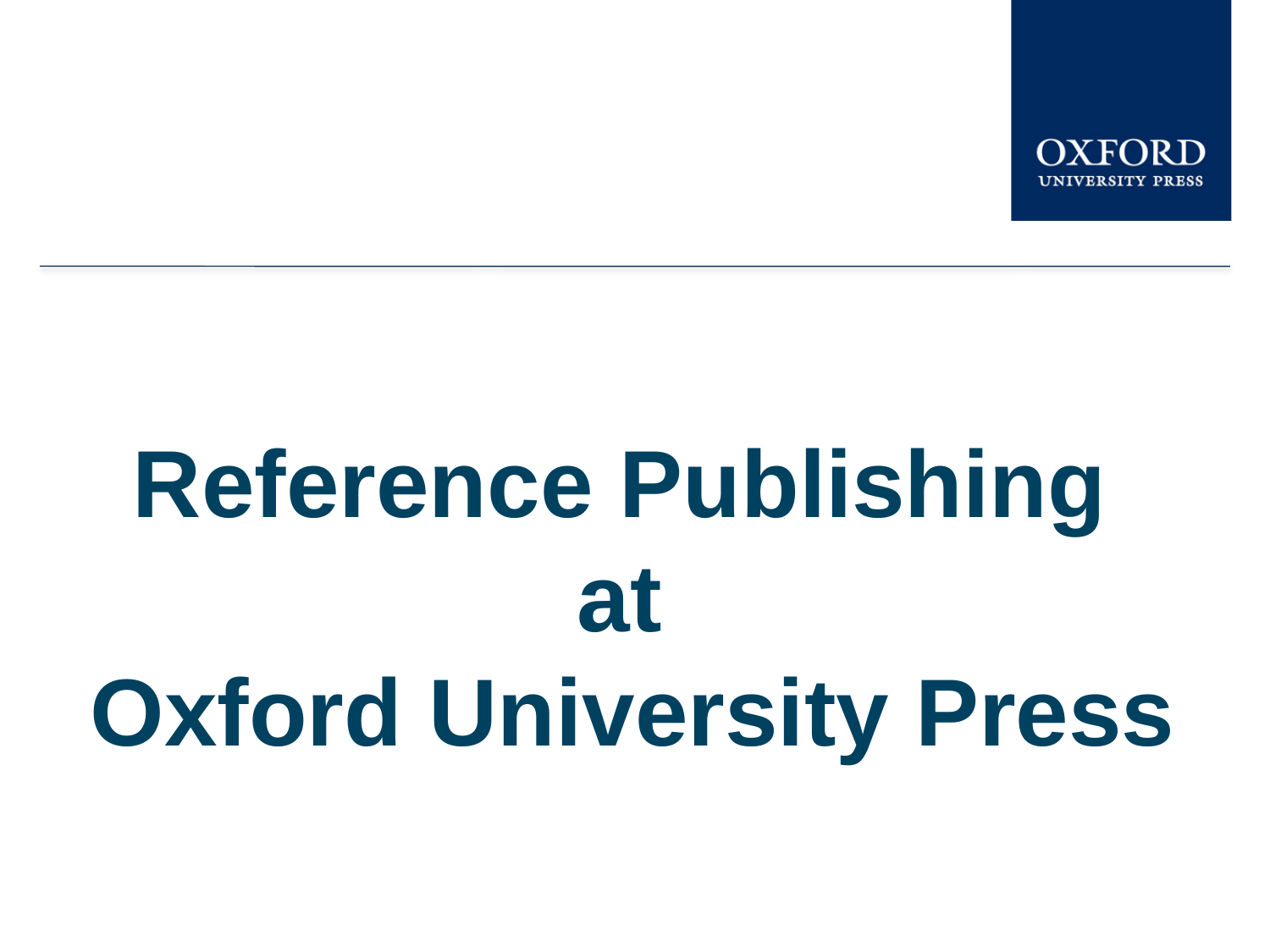

# Reference Publishing at Oxford University Press